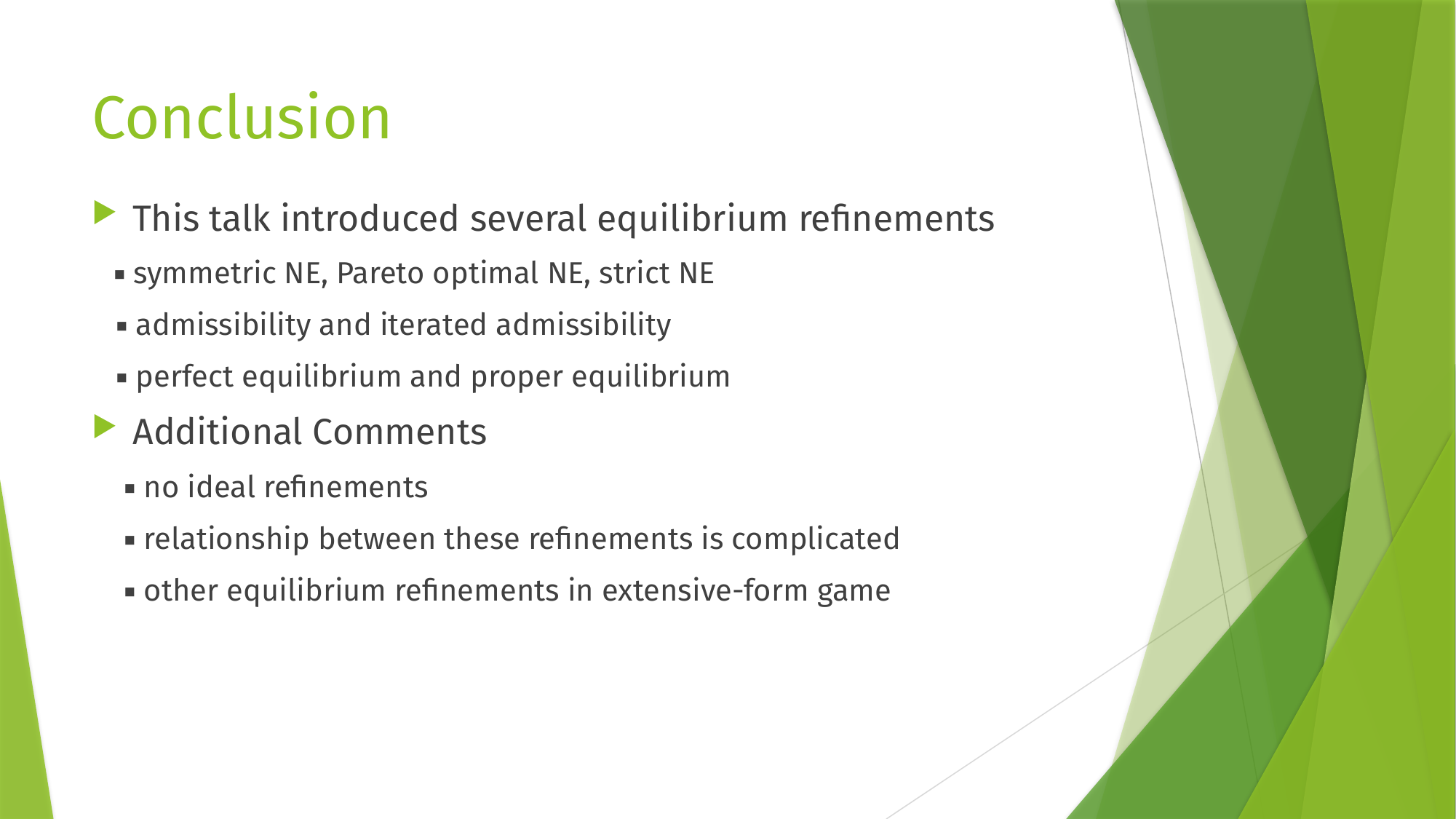

# Conclusion
This talk introduced several equilibrium refinements
   ▪ symmetric NE, Pareto optimal NE, strict NE
   ▪ admissibility and iterated admissibility
   ▪ perfect equilibrium and proper equilibrium
Additional Comments
    ▪ no ideal refinements
    ▪ relationship between these refinements is complicated
    ▪ other equilibrium refinements in extensive-form game